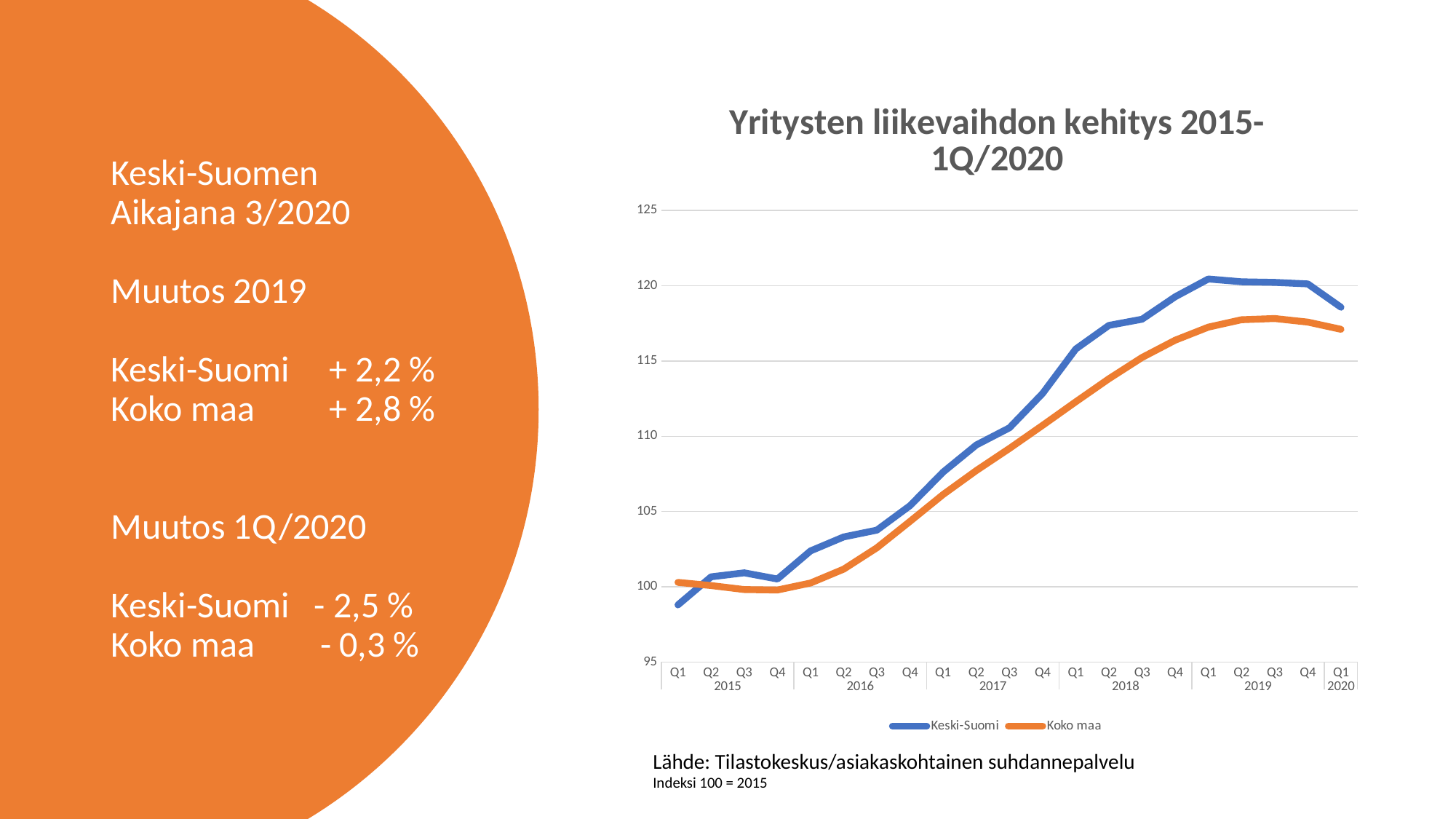

### Chart: Yritysten liikevaihdon kehitys 2015-1Q/2020

| Category | Keski-Suomi | Koko maa |
|---|---|---|
| Q1 | 98.7974 | 100.2936 |
| Q2 | 100.6635 | 100.0819 |
| Q3 | 100.9293 | 99.8166 |
| Q4 | 100.5168 | 99.7853 |
| Q1 | 102.385 | 100.2512 |
| Q2 | 103.3123 | 101.1733 |
| Q3 | 103.7643 | 102.5895 |
| Q4 | 105.3889 | 104.3485 |
| Q1 | 107.6248 | 106.1334 |
| Q2 | 109.4218 | 107.723 |
| Q3 | 110.5619 | 109.1923 |
| Q4 | 112.8484 | 110.7254 |
| Q1 | 115.8022 | 112.2941 |
| Q2 | 117.3696 | 113.825 |
| Q3 | 117.781 | 115.2381 |
| Q4 | 119.2721 | 116.3874 |
| Q1 | 120.4545 | 117.2563 |
| Q2 | 120.2675 | 117.7468 |
| Q3 | 120.2295 | 117.827 |
| Q4 | 120.1264 | 117.5904 |
| Q1 | 118.5751 | 117.1096 |
# Keski-Suomen Aikajana 3/2020
Muutos 2019
Keski-Suomi	+ 2,2 %
Koko maa	+ 2,8 %
Muutos 1Q/2020
Keski-Suomi   - 2,5 %
Koko maa        - 0,3 %
Lähde: Tilastokeskus/asiakaskohtainen suhdannepalvelu
Indeksi 100 = 2015